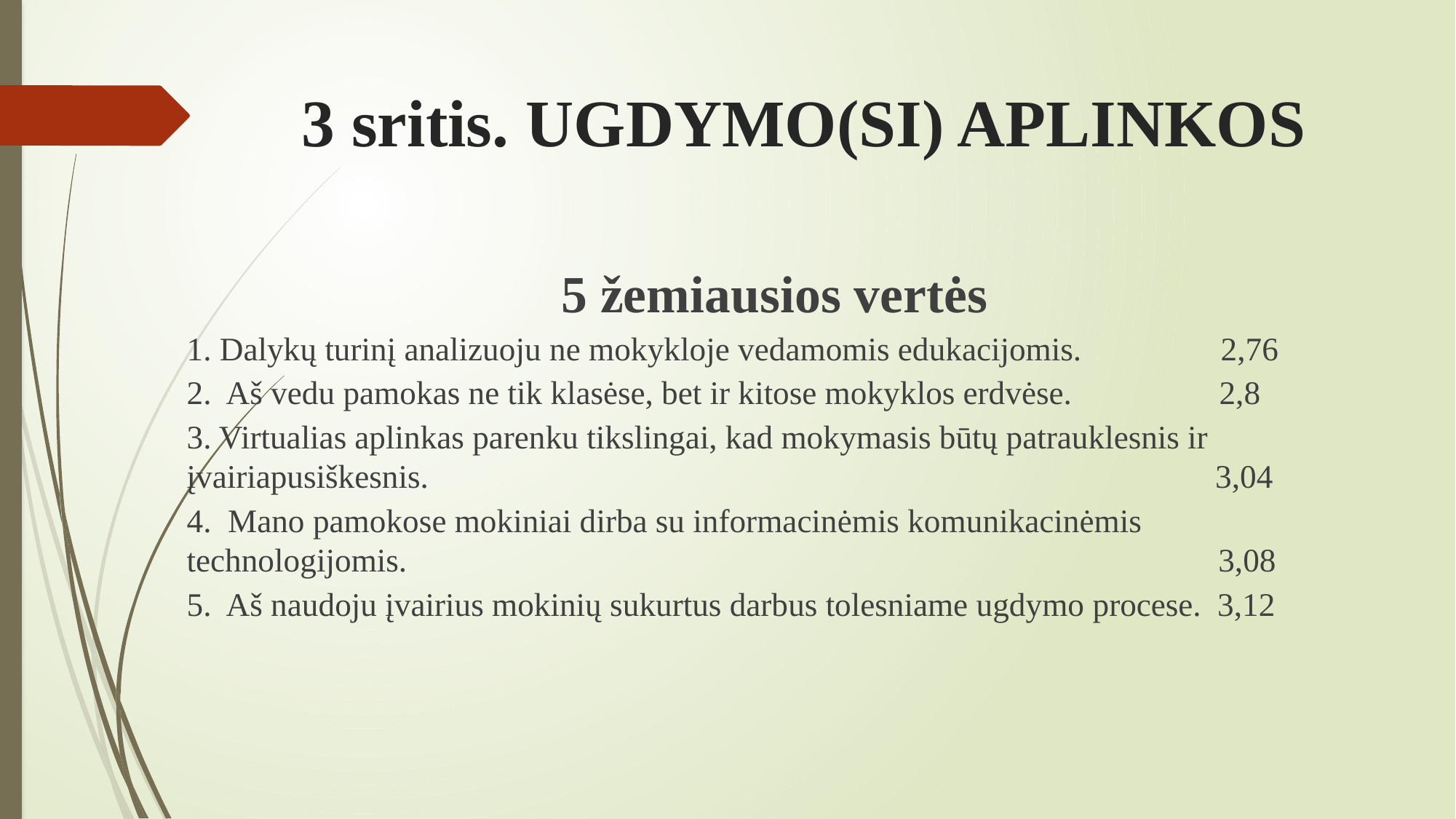

# 3 sritis. UGDYMO(SI) APLINKOS
5 žemiausios vertės
1. Dalykų turinį analizuoju ne mokykloje vedamomis edukacijomis.                 2,76
2.  Aš vedu pamokas ne tik klasėse, bet ir kitose mokyklos erdvėse.                  2,8
3. Virtualias aplinkas parenku tikslingai, kad mokymasis būtų patrauklesnis ir įvairiapusiškesnis.                                                                                                3,04
4.  Mano pamokose mokiniai dirba su informacinėmis komunikacinėmis technologijomis.                                                                                                   3,08
5.  Aš naudoju įvairius mokinių sukurtus darbus tolesniame ugdymo procese.  3,12